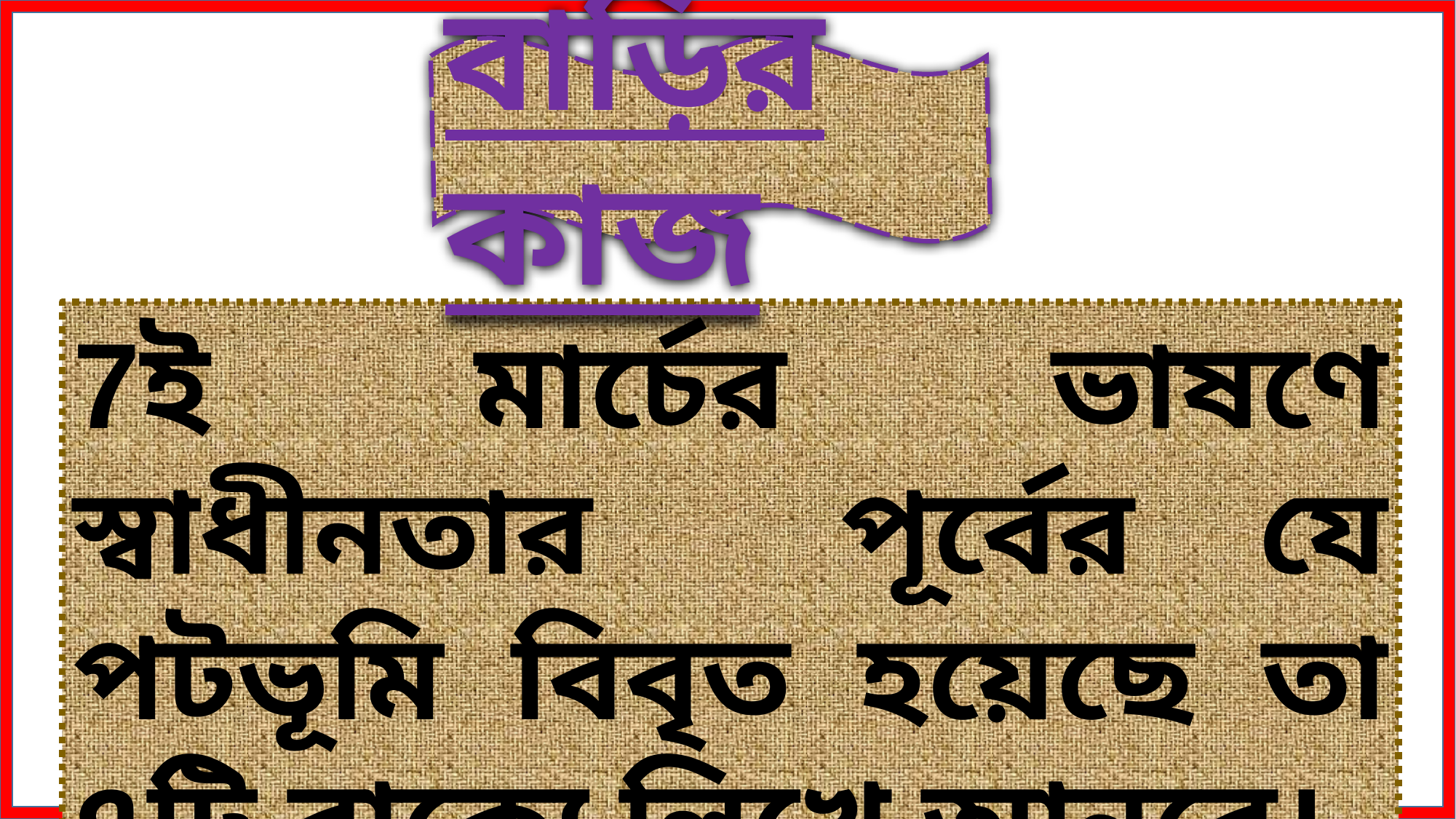

বাড়ির কাজ
7ই মার্চের ভাষণে স্বাধীনতার  পূর্বের যে পটভূমি বিবৃত হয়েছে তা ৭টি বাক্যে লিখে আনবে।